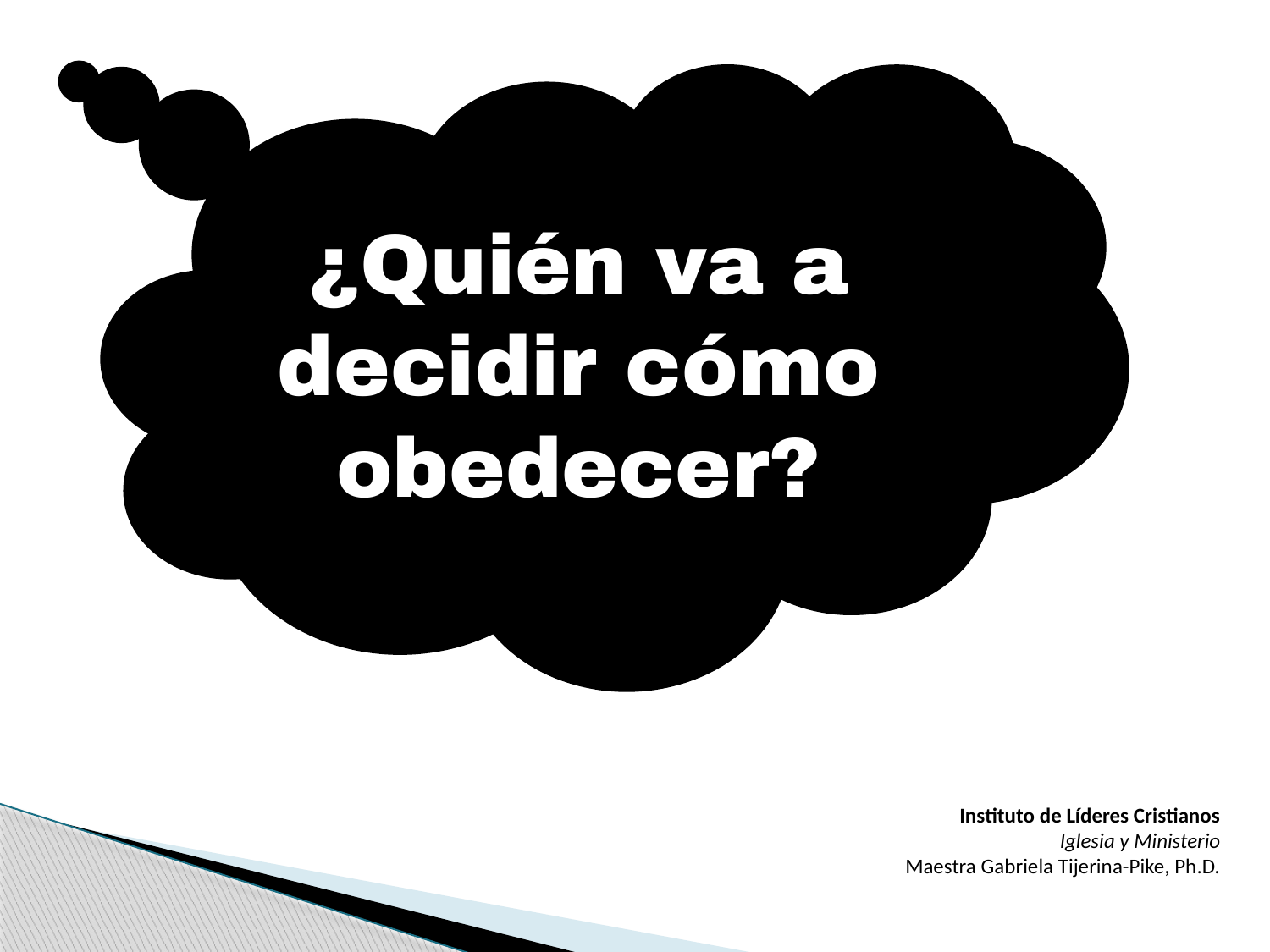

¿Quién va a decidir cómo obedecer?
Instituto de Líderes Cristianos
Iglesia y Ministerio
Maestra Gabriela Tijerina-Pike, Ph.D.